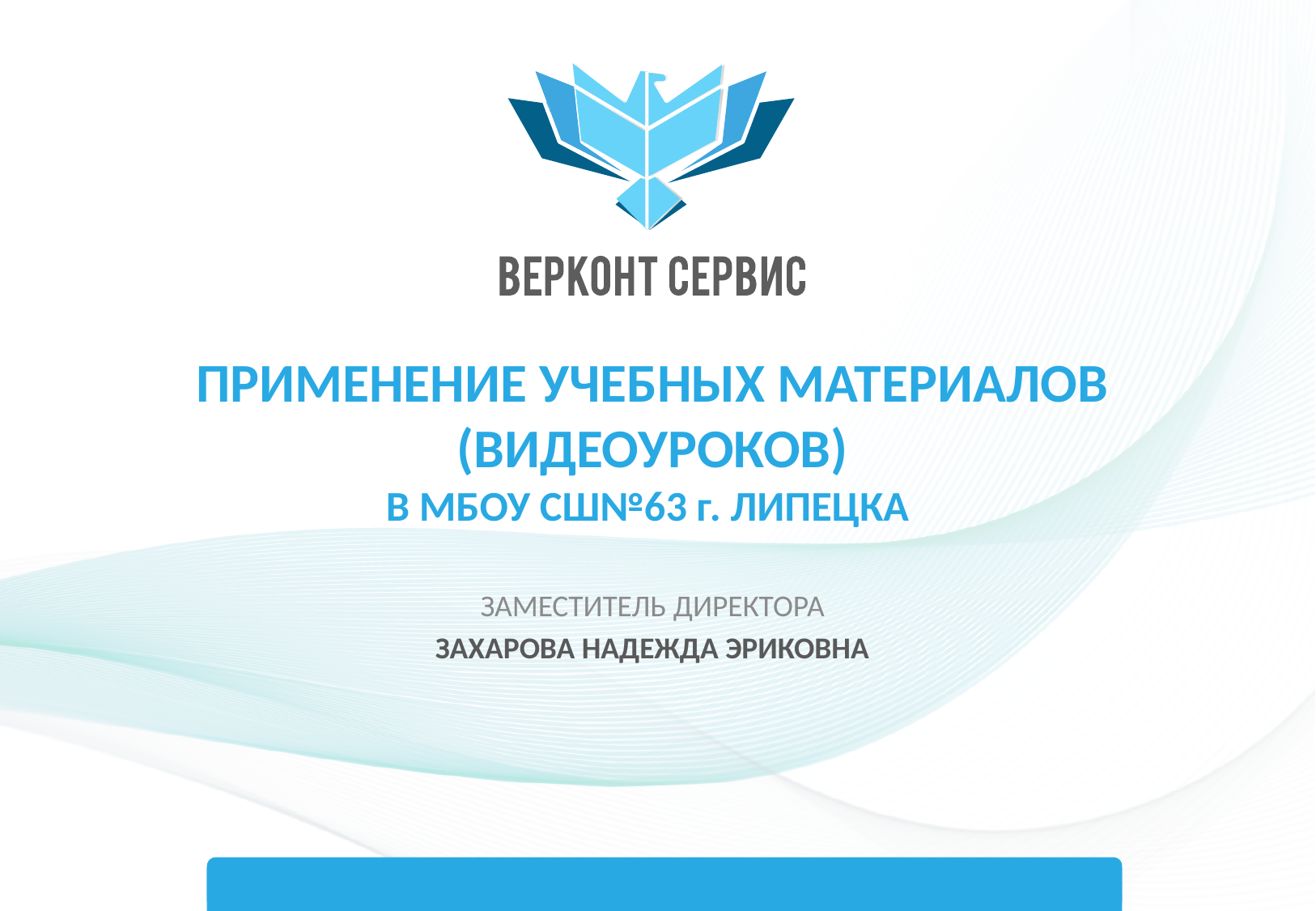

# ПРИМЕНЕНИЕ УЧЕБНЫХ МАТЕРИАЛОВ (ВИДЕОУРОКОВ) В МБОУ СШ№63 г. ЛИПЕЦКА
ЗАМЕСТИТЕЛЬ ДИРЕКТОРА
ЗАХАРОВА НАДЕЖДА ЭРИКОВНА